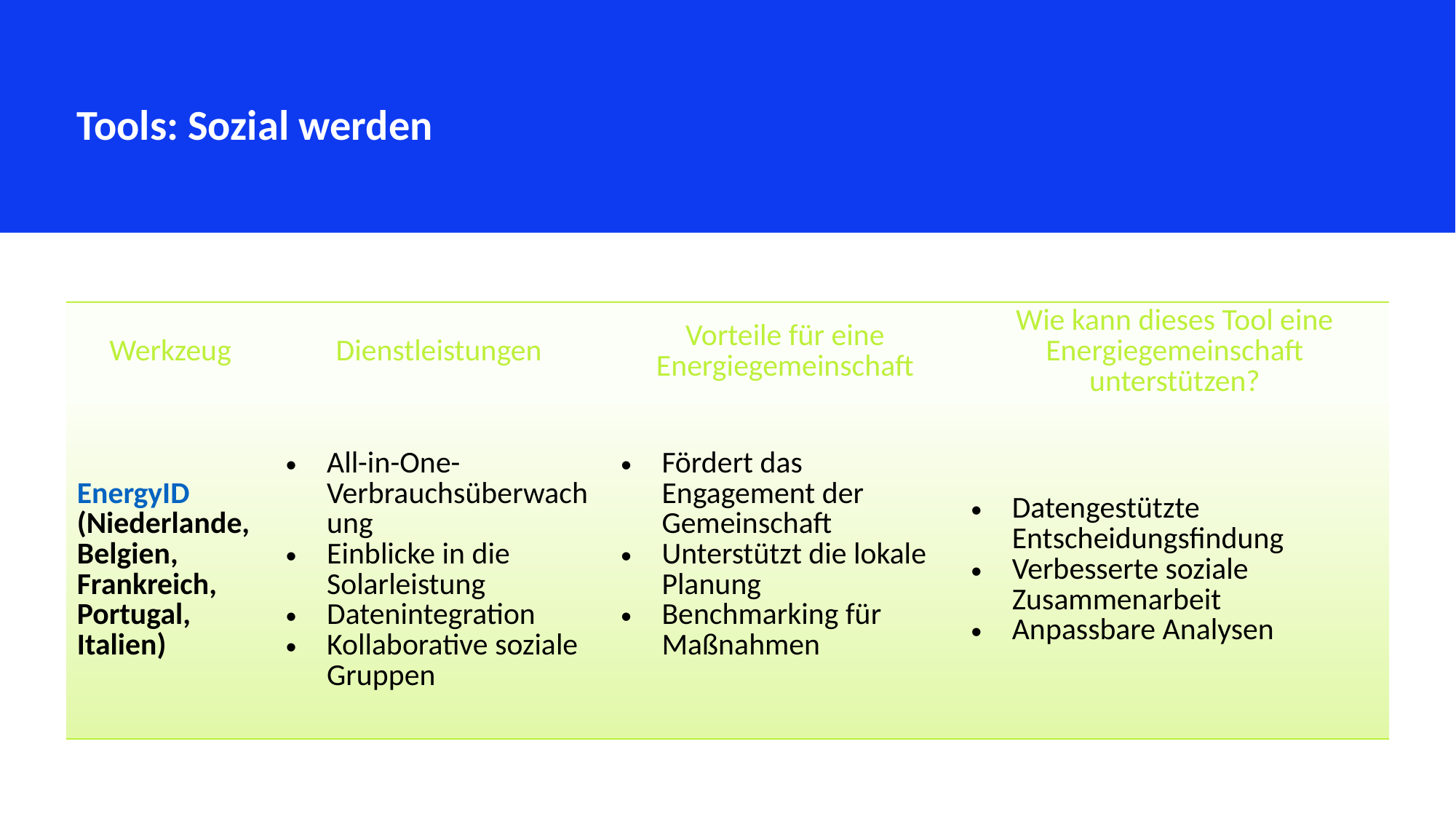

Tools: Sozial werden

| Werkzeug | Dienstleistungen | Vorteile für eine Energiegemeinschaft | Wie kann dieses Tool eine Energiegemeinschaft unterstützen? |
| --- | --- | --- | --- |
| EnergyID (Niederlande, Belgien, Frankreich, Portugal, Italien) | All-in-One-Verbrauchsüberwachung Einblicke in die Solarleistung Datenintegration Kollaborative soziale Gruppen | Fördert das Engagement der Gemeinschaft Unterstützt die lokale Planung Benchmarking für Maßnahmen | Datengestützte Entscheidungsfindung Verbesserte soziale Zusammenarbeit Anpassbare Analysen |